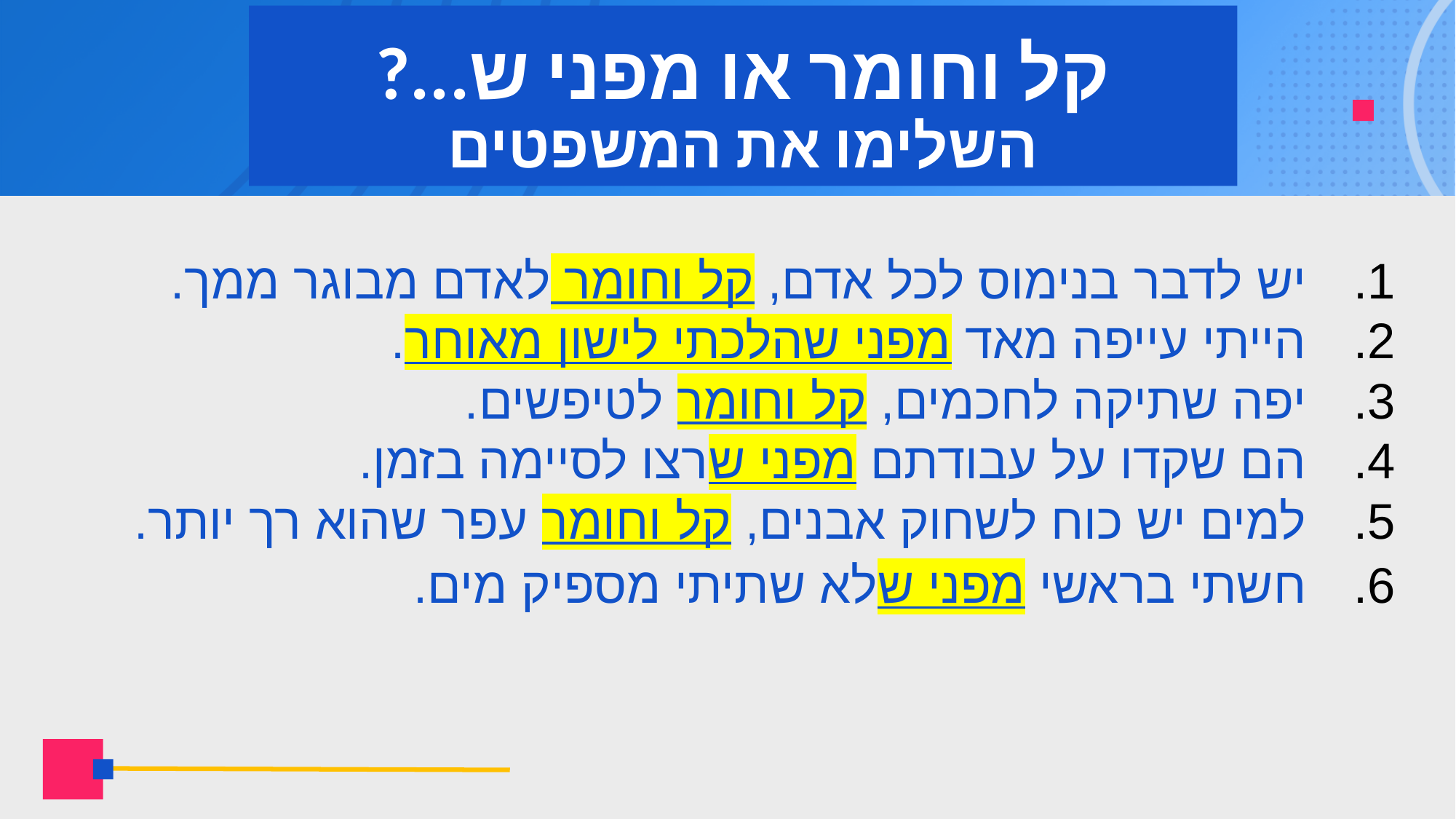

# קל וחומר או מפני ש...? השלימו את המשפטים
יש לדבר בנימוס לכל אדם, קל וחומר לאדם מבוגר ממך.
הייתי עייפה מאד מפני שהלכתי לישון מאוחר.
יפה שתיקה לחכמים, קל וחומר לטיפשים.
הם שקדו על עבודתם מפני שרצו לסיימה בזמן.
למים יש כוח לשחוק אבנים, קל וחומר עפר שהוא רך יותר.
חשתי בראשי מפני שלא שתיתי מספיק מים.